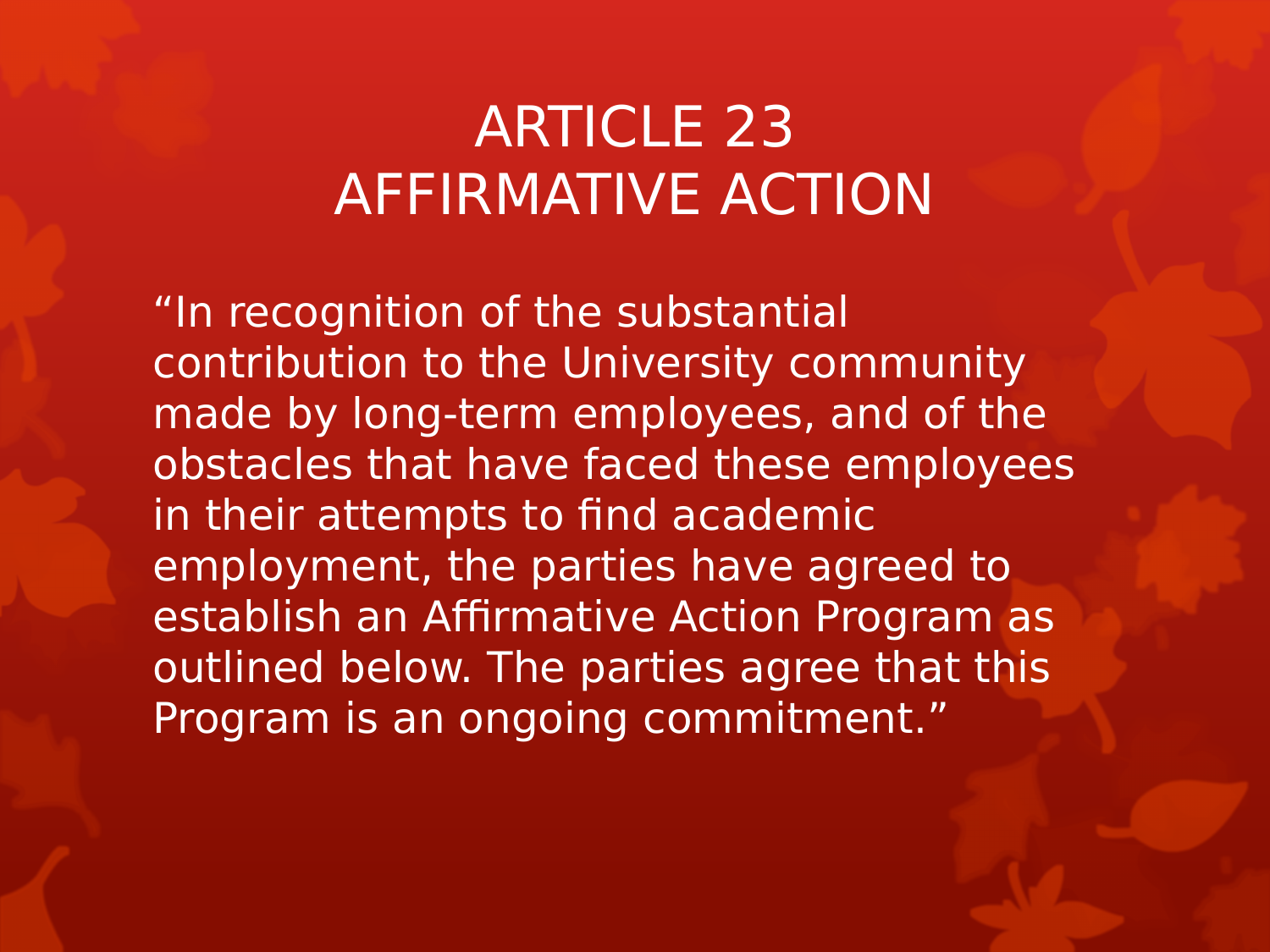

# ARTICLE 23 AFFIRMATIVE ACTION
“In recognition of the substantial contribution to the University community made by long-term employees, and of the obstacles that have faced these employees in their attempts to find academic employment, the parties have agreed to establish an Affirmative Action Program as outlined below. The parties agree that this Program is an ongoing commitment.”